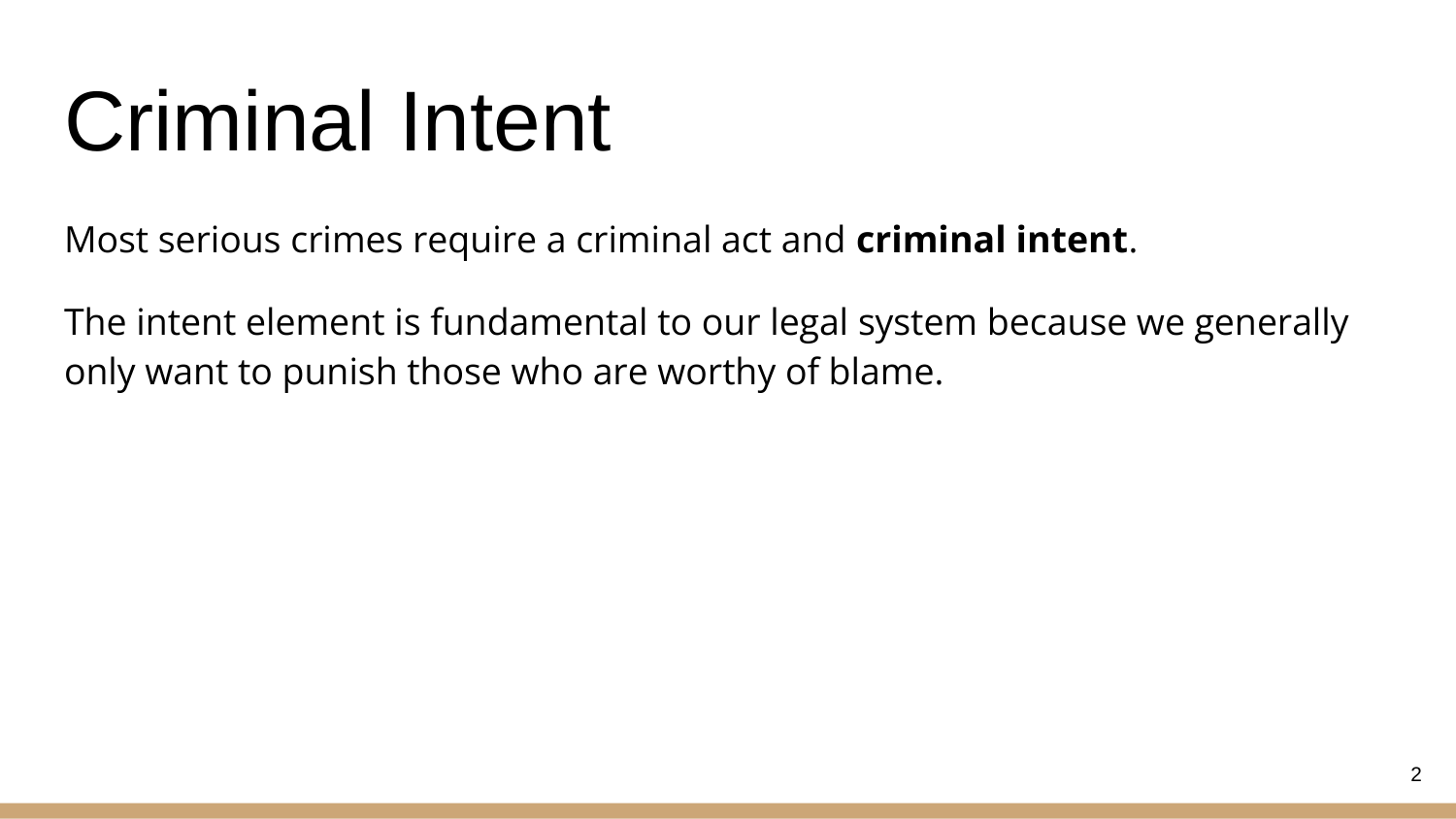

# Criminal Intent
Most serious crimes require a criminal act and criminal intent.
The intent element is fundamental to our legal system because we generally only want to punish those who are worthy of blame.

2